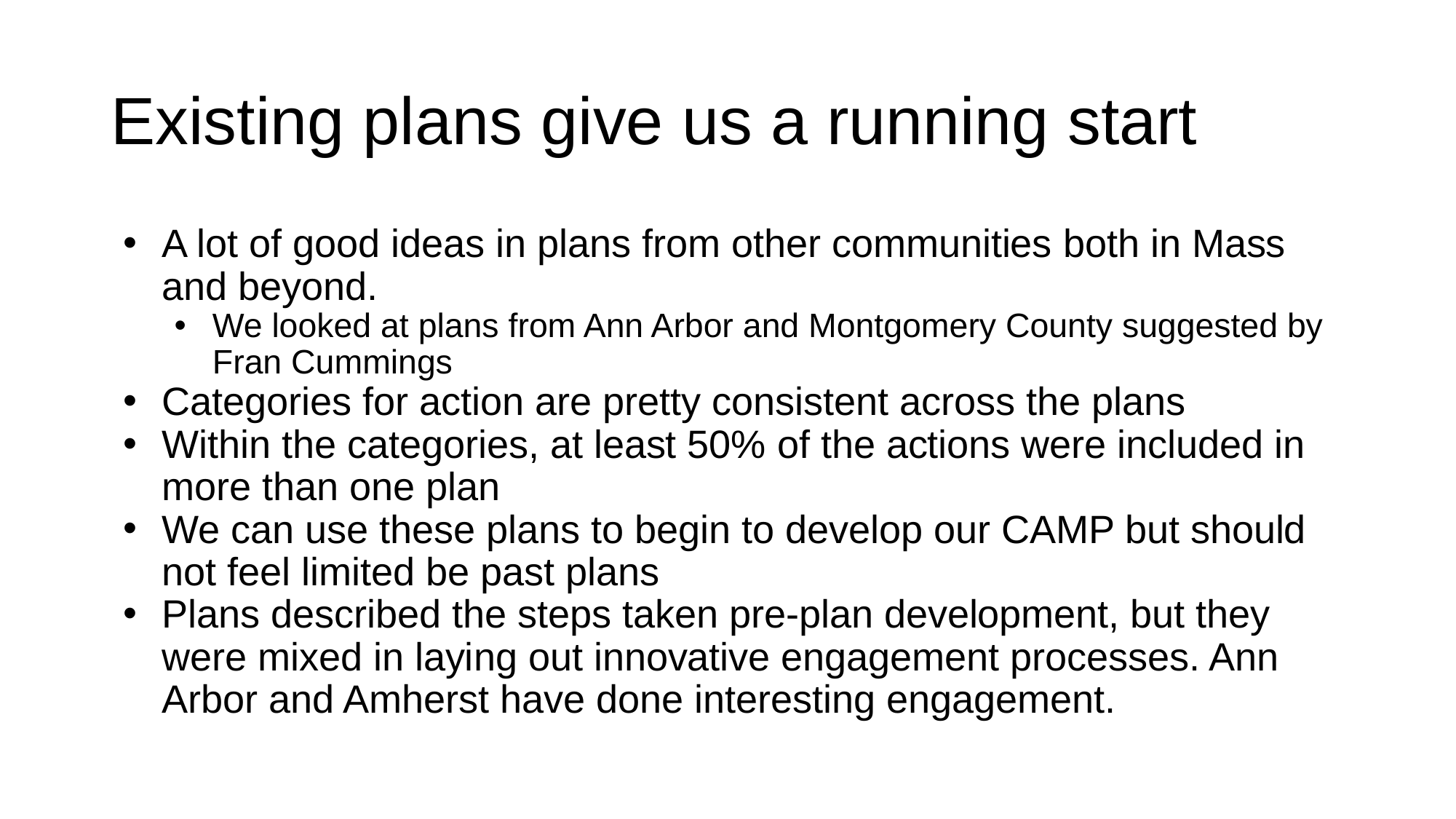

# Existing plans give us a running start
A lot of good ideas in plans from other communities both in Mass and beyond.
We looked at plans from Ann Arbor and Montgomery County suggested by Fran Cummings
Categories for action are pretty consistent across the plans
Within the categories, at least 50% of the actions were included in more than one plan
We can use these plans to begin to develop our CAMP but should not feel limited be past plans
Plans described the steps taken pre-plan development, but they were mixed in laying out innovative engagement processes. Ann Arbor and Amherst have done interesting engagement.